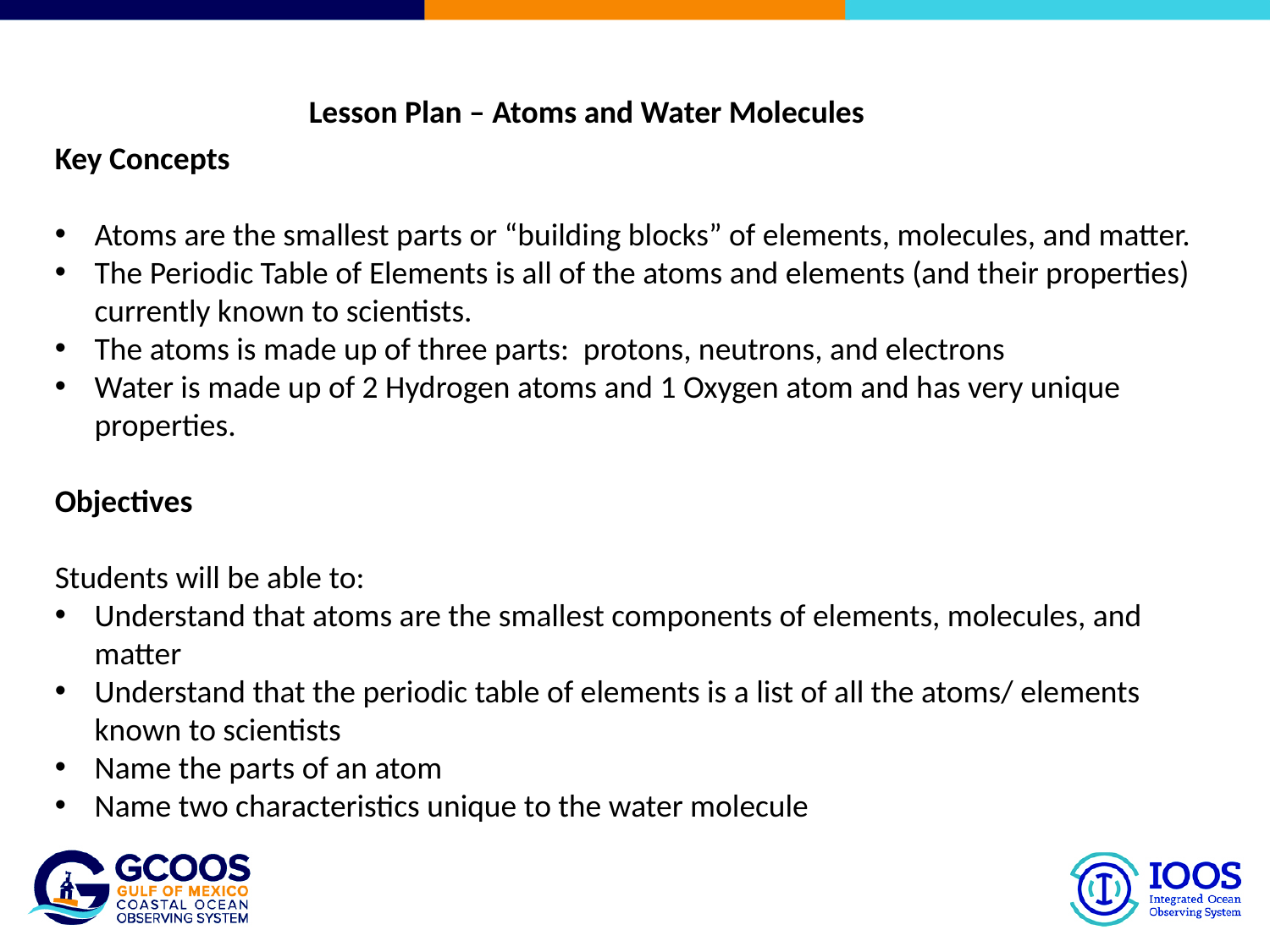

Lesson Plan – Atoms and Water Molecules
Key Concepts

Atoms are the smallest parts or “building blocks” of elements, molecules, and matter.
The Periodic Table of Elements is all of the atoms and elements (and their properties) currently known to scientists.
The atoms is made up of three parts:  protons, neutrons, and electrons
Water is made up of 2 Hydrogen atoms and 1 Oxygen atom and has very unique properties.

Objectives

Students will be able to:
Understand that atoms are the smallest components of elements, molecules, and matter
Understand that the periodic table of elements is a list of all the atoms/ elements known to scientists
Name the parts of an atom
Name two characteristics unique to the water molecule